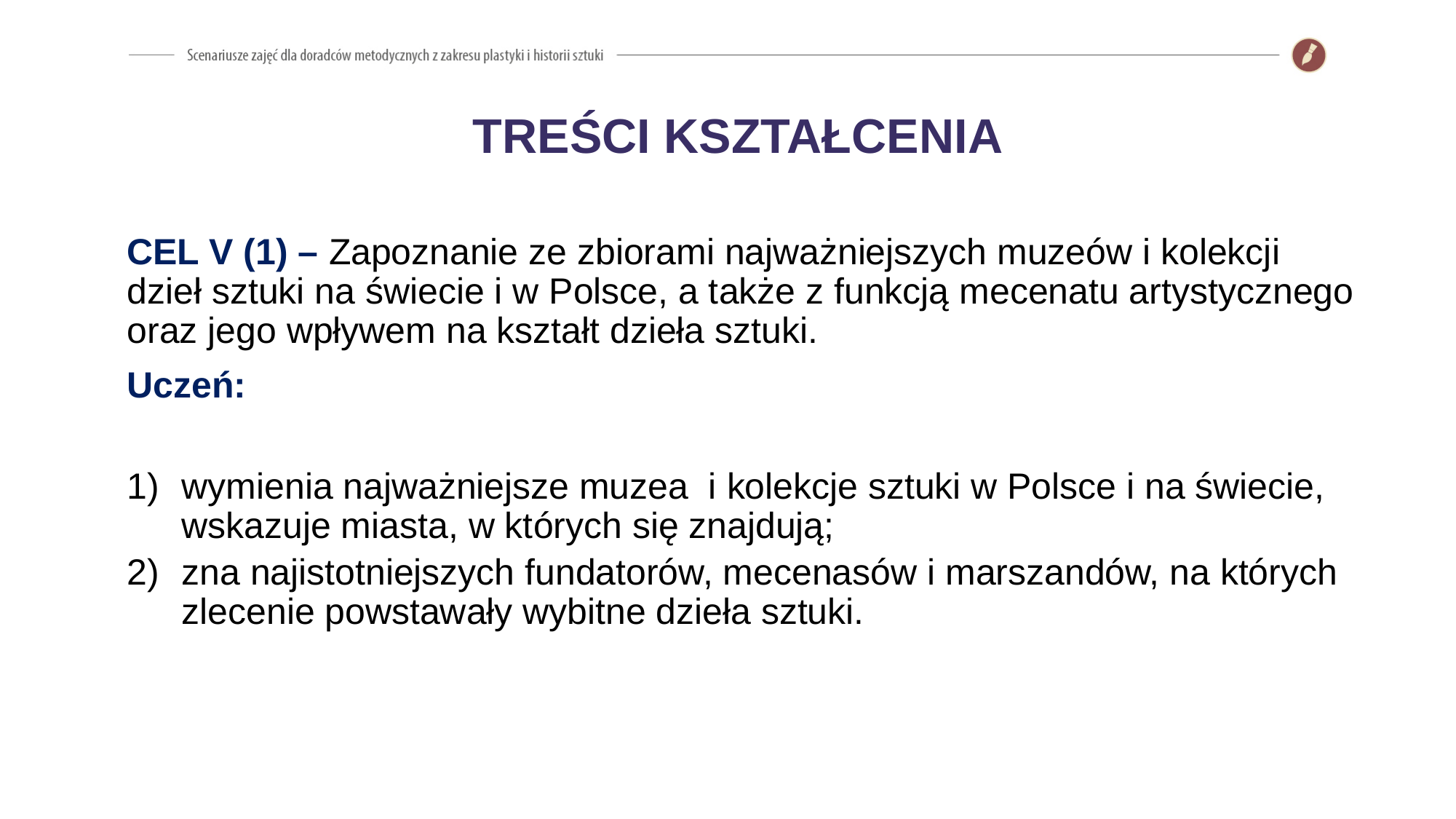

TREŚCI KSZTAŁCENIA
CEL V (1) – Zapoznanie ze zbiorami najważniejszych muzeów i kolekcji dzieł sztuki na świecie i w Polsce, a także z funkcją mecenatu artystycznego oraz jego wpływem na kształt dzieła sztuki.
Uczeń:

wymienia najważniejsze muzea  i kolekcje sztuki w Polsce i na świecie, wskazuje miasta, w których się znajdują;
zna najistotniejszych fundatorów, mecenasów i marszandów, na których zlecenie powstawały wybitne dzieła sztuki.